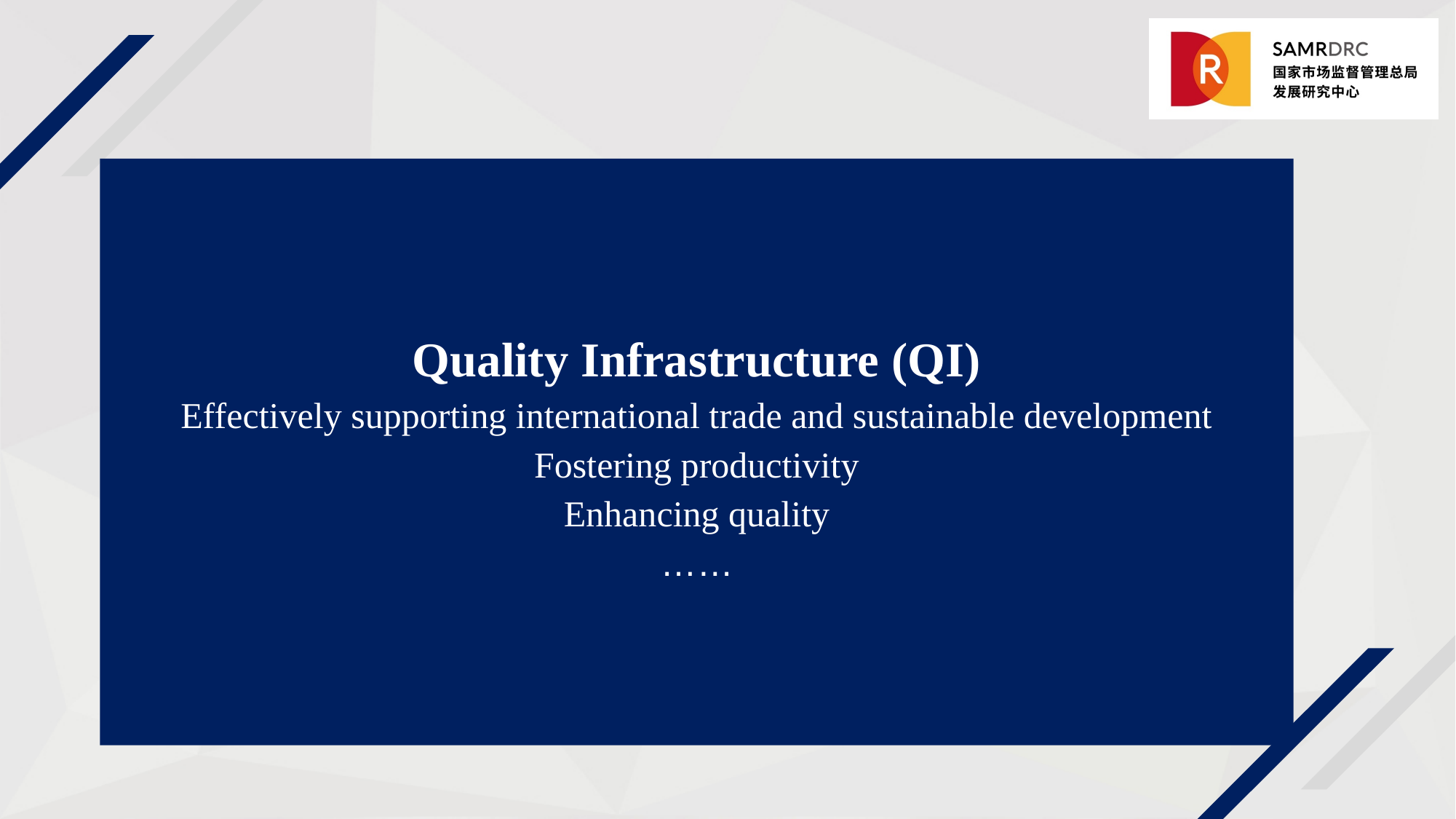

#
Quality Infrastructure (QI)
Effectively supporting international trade and sustainable development
Fostering productivity
Enhancing quality
……